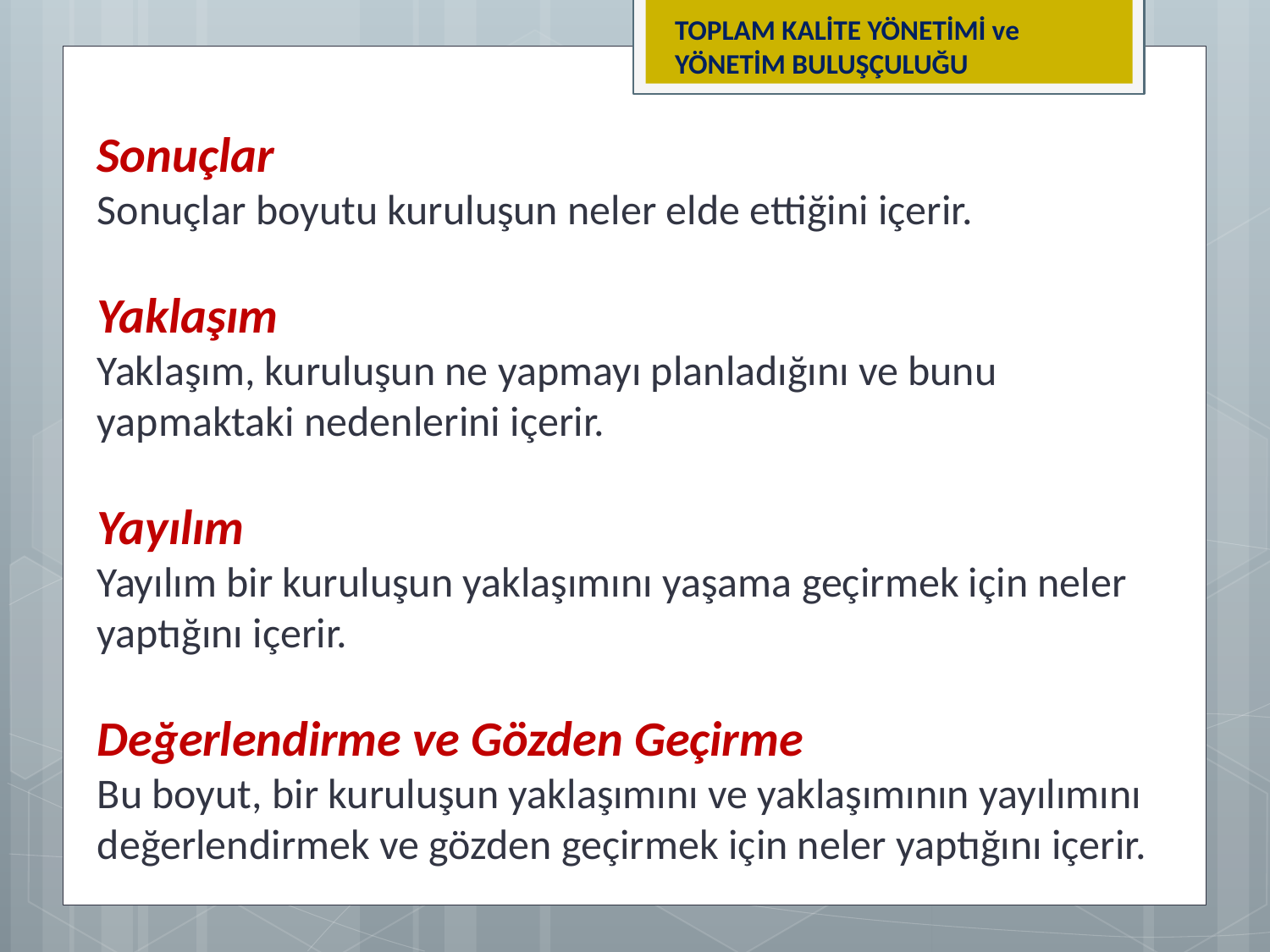

TOPLAM KALİTE YÖNETİMİ ve YÖNETİM BULUŞÇULUĞU

Sonuçlar
Sonuçlar boyutu kuruluşun neler elde ettiğini içerir.

Yaklaşım
Yaklaşım, kuruluşun ne yapmayı planladığını ve bunu yapmaktaki nedenlerini içerir.

Yayılım
Yayılım bir kuruluşun yaklaşımını yaşama geçirmek için neler yaptığını içerir.

Değerlendirme ve Gözden Geçirme
Bu boyut, bir kuruluşun yaklaşımını ve yaklaşımının yayılımını değerlendirmek ve gözden geçirmek için neler yaptığını içerir.